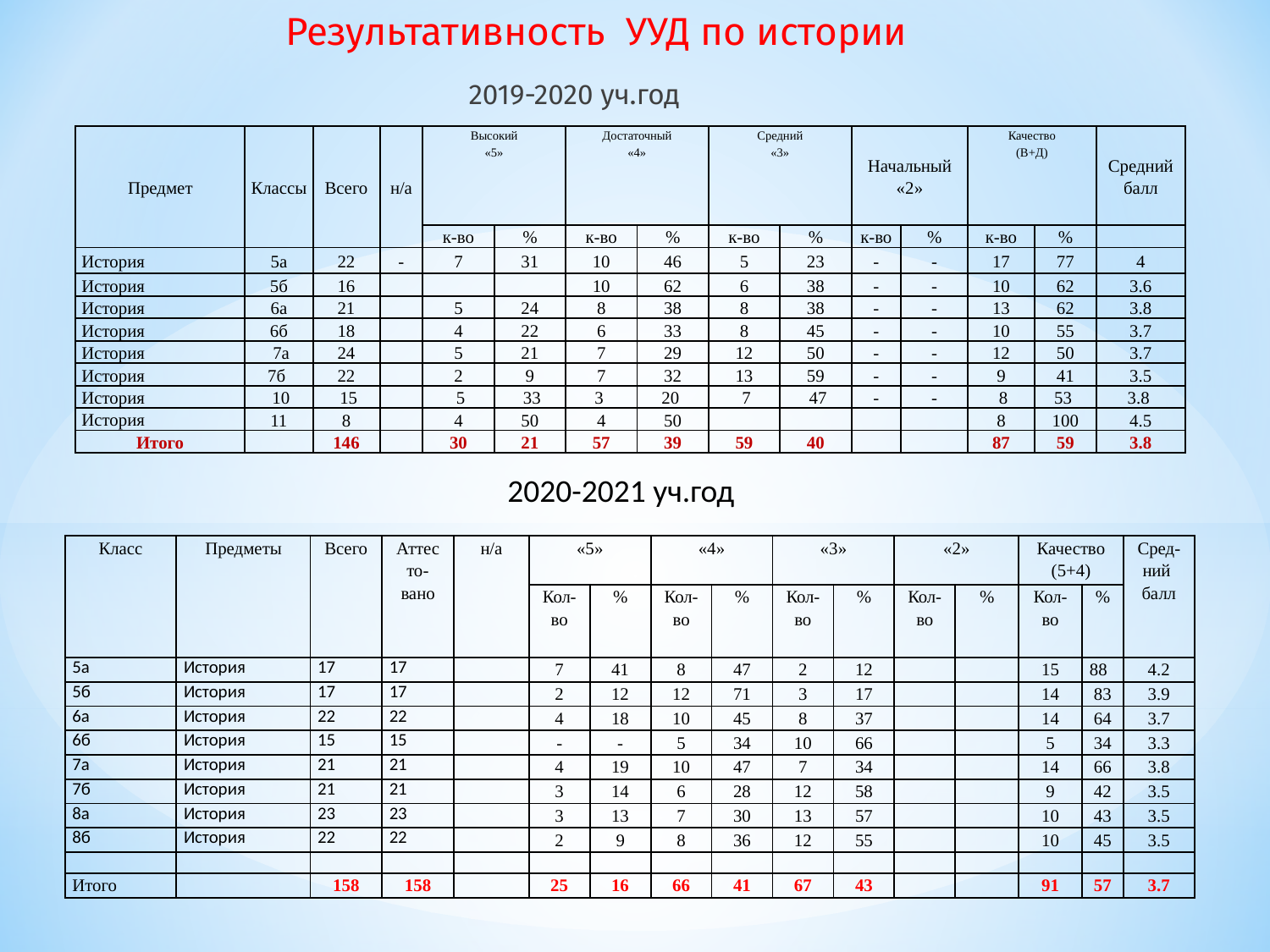

Результативность  УУД по истории
                             2019-2020 уч.год
| Предмет | Классы | Всего | н/а | Высокий |  | Достаточный |  | Средний |  | Начальный «2» |  | Качество |  | Средний балл |
| --- | --- | --- | --- | --- | --- | --- | --- | --- | --- | --- | --- | --- | --- | --- |
|  |  |  |  | «5» |  | «4» |  | «3» |  |  |  | (В+Д) |  |  |
|  |  |  |  |  |  |  |  |  |  |  |  |  |  |  |
|  |  |  |  |  |  |  |  |  |  |  |  |  |  |  |
|  |  |  |  | к-во | % | к-во | % | к-во | % | к-во | % | к-во | % |  |
| История | 5а | 22 | - | 7 | 31 | 10 | 46 | 5 | 23 | - | - | 17 | 77 | 4 |
| История | 5б | 16 |  |  |  | 10 | 62 | 6 | 38 | - | - | 10 | 62 | 3.6 |
| История | 6а | 21 |  | 5 | 24 | 8 | 38 | 8 | 38 | - | - | 13 | 62 | 3.8 |
| История | 6б | 18 |  | 4 | 22 | 6 | 33 | 8 | 45 | - | - | 10 | 55 | 3.7 |
| История | 7а | 24 |  | 5 | 21 | 7 | 29 | 12 | 50 | - | - | 12 | 50 | 3.7 |
| История | 7б | 22 |  | 2 | 9 | 7 | 32 | 13 | 59 | - | - | 9 | 41 | 3.5 |
| История | 10 | 15 |  | 5 | 33 | 3 | 20 | 7 | 47 | - | - | 8 | 53 | 3.8 |
| История | 11 | 8 |  | 4 | 50 | 4 | 50 |  |  |  |  | 8 | 100 | 4.5 |
| Итого |  | 146 |  | 30 | 21 | 57 | 39 | 59 | 40 |  |  | 87 | 59 | 3.8 |
2020-2021 уч.год
| Класс | Предметы | Всего | Аттес то- вано | н/а | «5» |  | «4» |  | «3» |  | «2» |  | Качество (5+4) |  | Сред-ний балл |
| --- | --- | --- | --- | --- | --- | --- | --- | --- | --- | --- | --- | --- | --- | --- | --- |
|  |  |  |  |  | Кол- во | % | Кол- во | % | Кол- во | % | Кол- во | % | Кол- во | % |  |
| 5а | История | 17 | 17 |  | 7 | 41 | 8 | 47 | 2 | 12 |  |  | 15 | 88 | 4.2 |
| 5б | История | 17 | 17 |  | 2 | 12 | 12 | 71 | 3 | 17 |  |  | 14 | 83 | 3.9 |
| 6а | История | 22 | 22 |  | 4 | 18 | 10 | 45 | 8 | 37 |  |  | 14 | 64 | 3.7 |
| 6б | История | 15 | 15 |  | - | - | 5 | 34 | 10 | 66 |  |  | 5 | 34 | 3.3 |
| 7а | История | 21 | 21 |  | 4 | 19 | 10 | 47 | 7 | 34 |  |  | 14 | 66 | 3.8 |
| 7б | История | 21 | 21 |  | 3 | 14 | 6 | 28 | 12 | 58 |  |  | 9 | 42 | 3.5 |
| 8а | История | 23 | 23 |  | 3 | 13 | 7 | 30 | 13 | 57 |  |  | 10 | 43 | 3.5 |
| 8б | История | 22 | 22 |  | 2 | 9 | 8 | 36 | 12 | 55 |  |  | 10 | 45 | 3.5 |
|  |  |  |  |  |  |  |  |  |  |  |  |  |  |  |  |
| Итого |  | 158 | 158 |  | 25 | 16 | 66 | 41 | 67 | 43 |  |  | 91 | 57 | 3.7 |